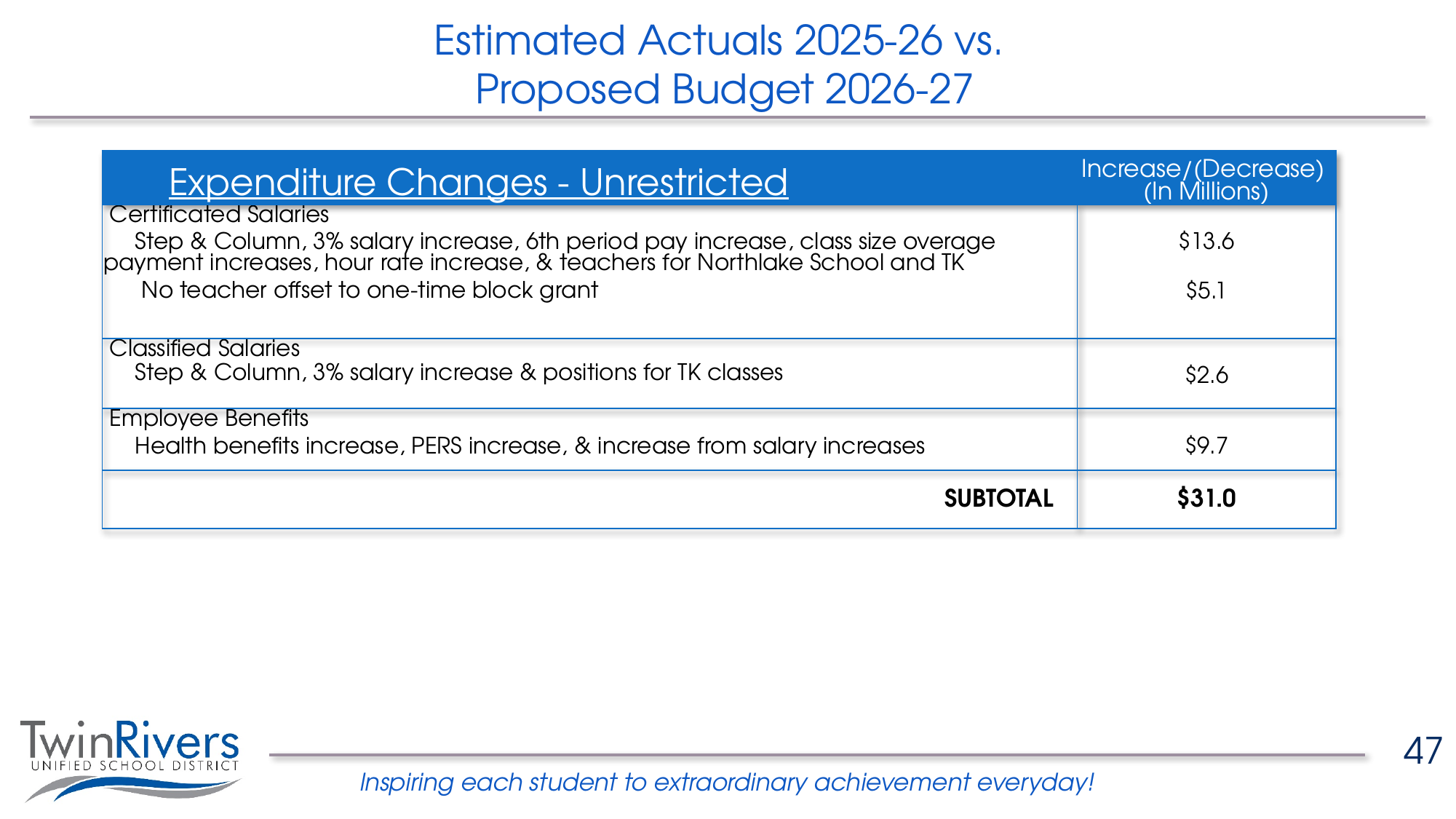

# Estimated Actuals 2025-26 vs. Proposed Budget 2026-27
Expenditure Changes - Unrestricted
|  | Increase/(Decrease) (In Millions) |
| --- | --- |
| Certificated Salaries Step & Column, 3% salary increase, 6th period pay increase, class size overage payment increases, hour rate increase, & teachers for Northlake School and TK No teacher offset to one-time block grant | $13.6 $5.1 |
| Classified Salaries Step & Column, 3% salary increase & positions for TK classes | $2.6 |
| Employee Benefits Health benefits increase, PERS increase, & increase from salary increases | $9.7 |
| SUBTOTAL | $31.0 |
47